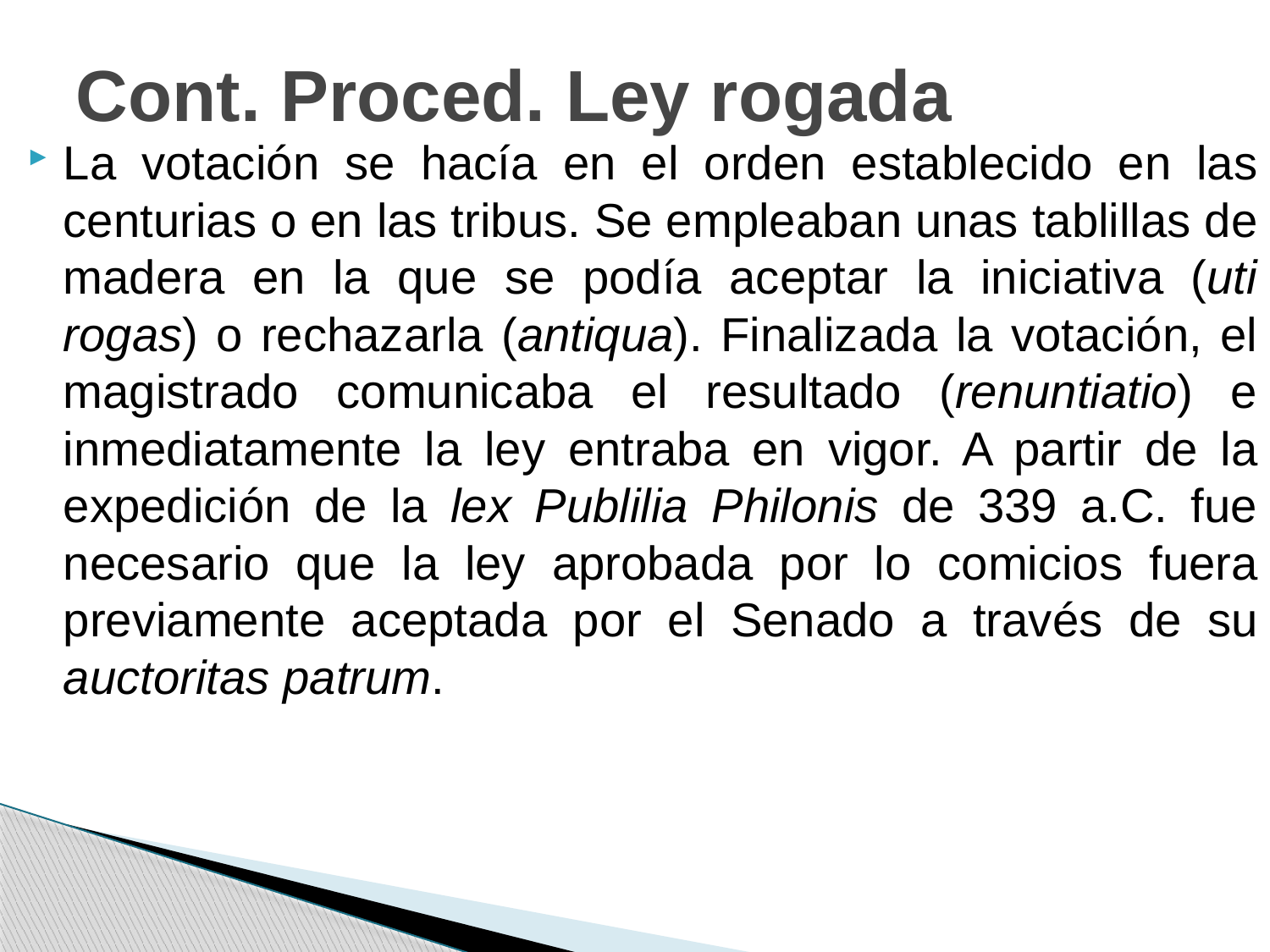

# Cont. Proced. Ley rogada
La votación se hacía en el orden establecido en las centurias o en las tribus. Se empleaban unas tablillas de madera en la que se podía aceptar la iniciativa (uti rogas) o rechazarla (antiqua). Finalizada la votación, el magistrado comunicaba el resultado (renuntiatio) e inmediatamente la ley entraba en vigor. A partir de la expedición de la lex Publilia Philonis de 339 a.C. fue necesario que la ley aprobada por lo comicios fuera previamente aceptada por el Senado a través de su auctoritas patrum.